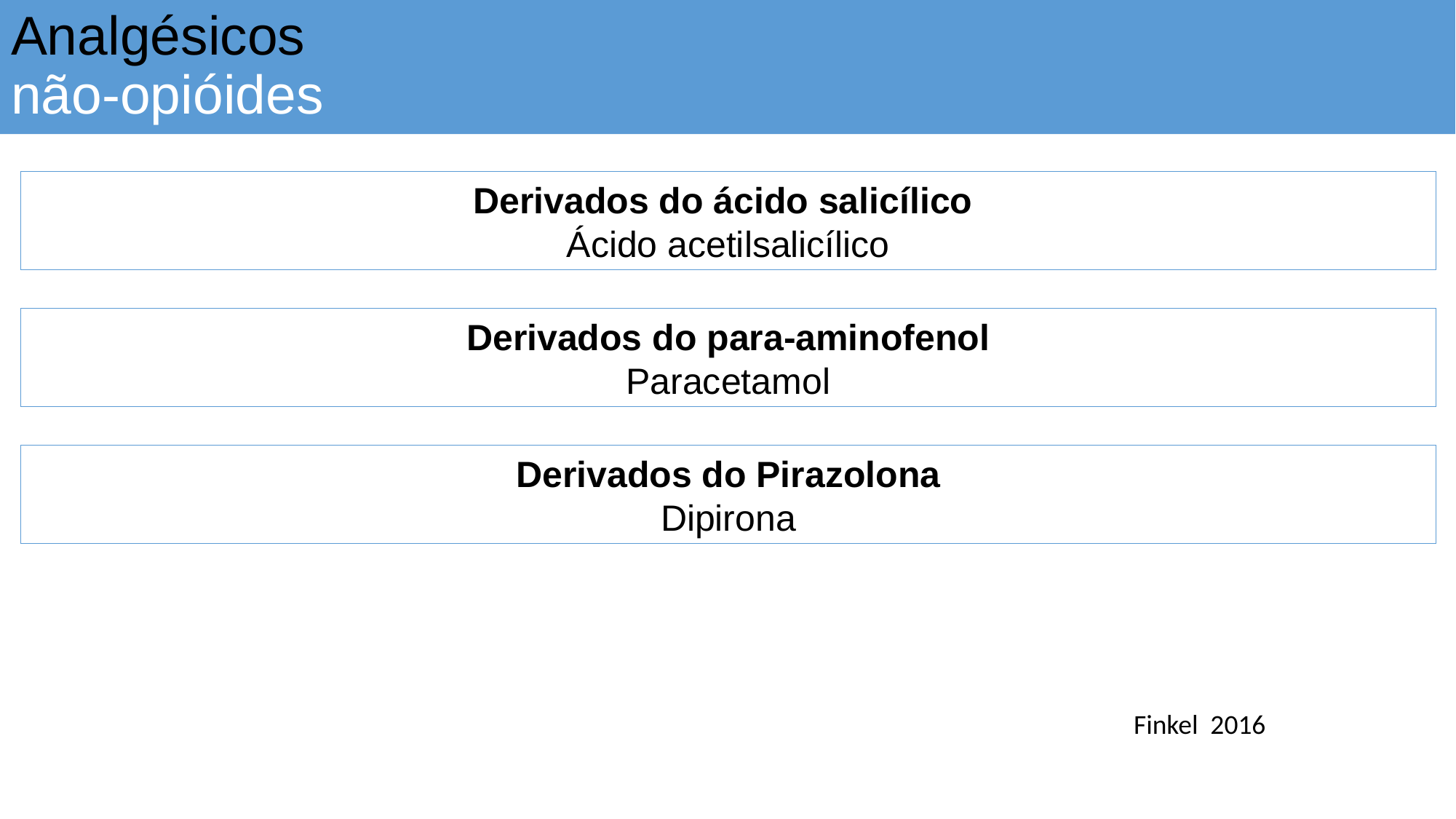

Analgésicos
não-opióides
Derivados do ácido salicílico
Ácido acetilsalicílico
Derivados do para-aminofenol
Paracetamol
Derivados do Pirazolona
Dipirona
Finkel  2016